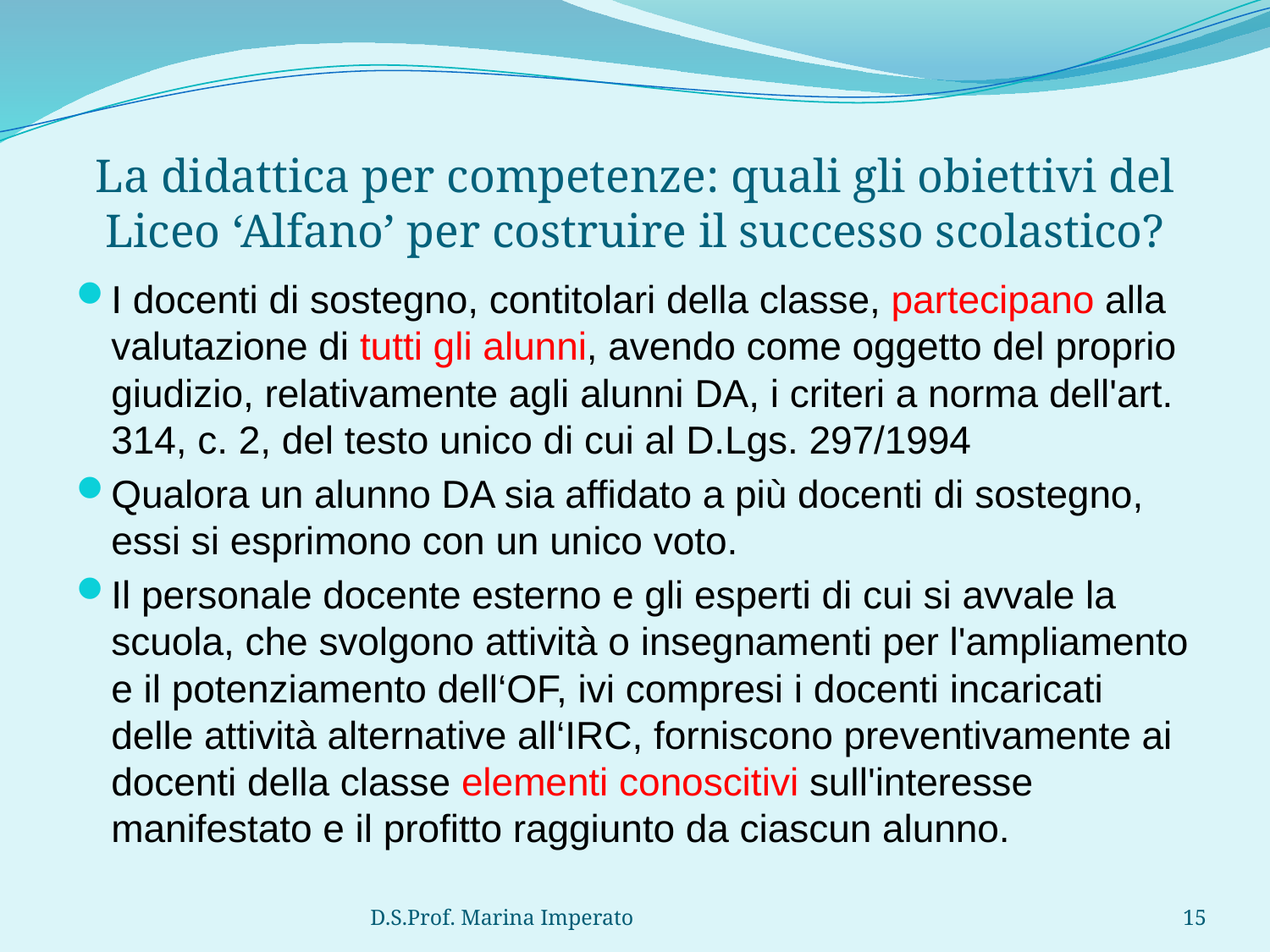

# La didattica per competenze: quali gli obiettivi del Liceo ‘Alfano’ per costruire il successo scolastico?
I docenti di sostegno, contitolari della classe, partecipano alla valutazione di tutti gli alunni, avendo come oggetto del proprio giudizio, relativamente agli alunni DA, i criteri a norma dell'art. 314, c. 2, del testo unico di cui al D.Lgs. 297/1994
Qualora un alunno DA sia affidato a più docenti di sostegno, essi si esprimono con un unico voto.
Il personale docente esterno e gli esperti di cui si avvale la scuola, che svolgono attività o insegnamenti per l'ampliamento e il potenziamento dell‘OF, ivi compresi i docenti incaricati delle attività alternative all‘IRC, forniscono preventivamente ai docenti della classe elementi conoscitivi sull'interesse manifestato e il profitto raggiunto da ciascun alunno.

D.S.Prof. Marina Imperato
15